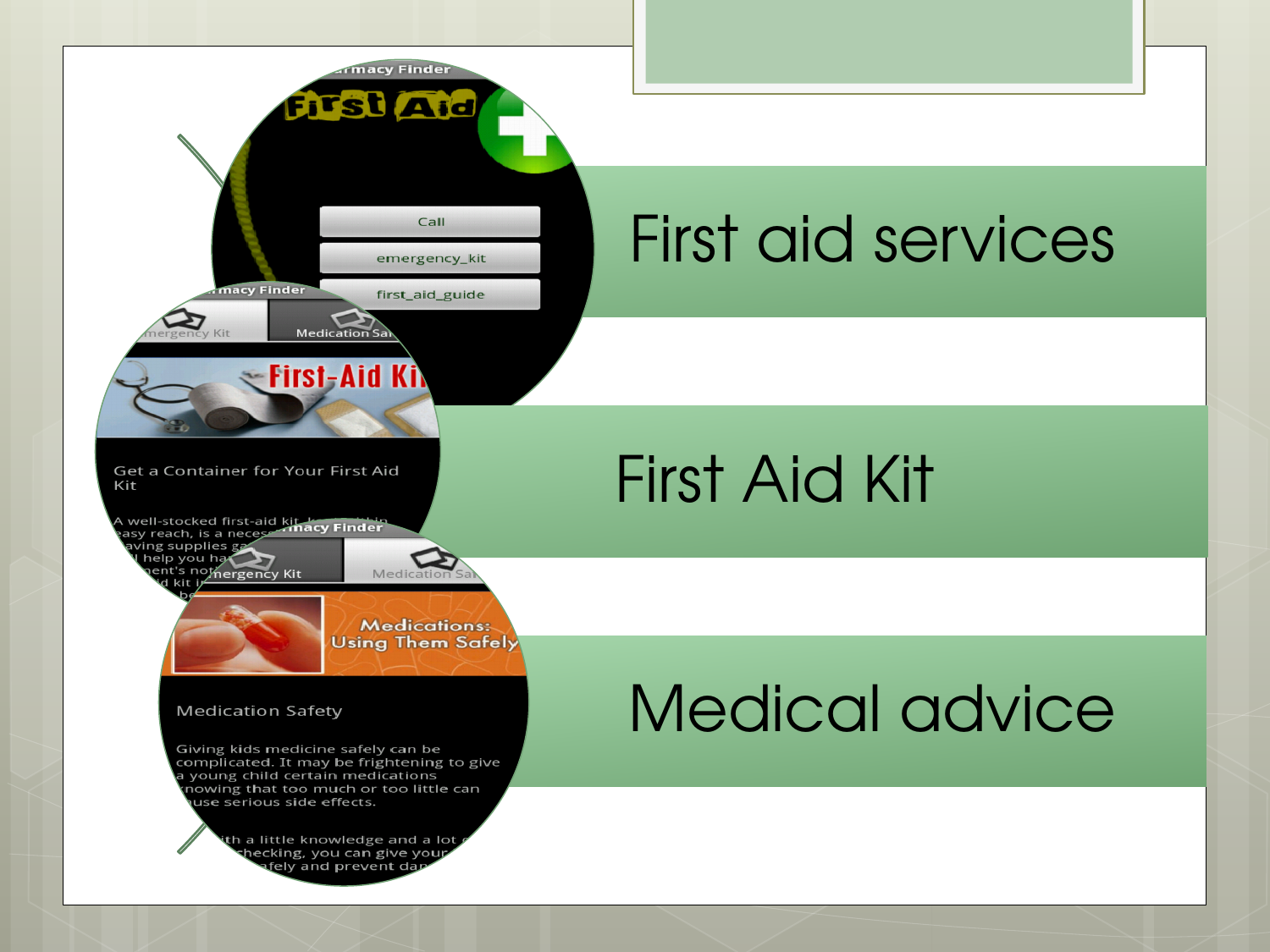

First aid services
First Aid Kit
Medical advice